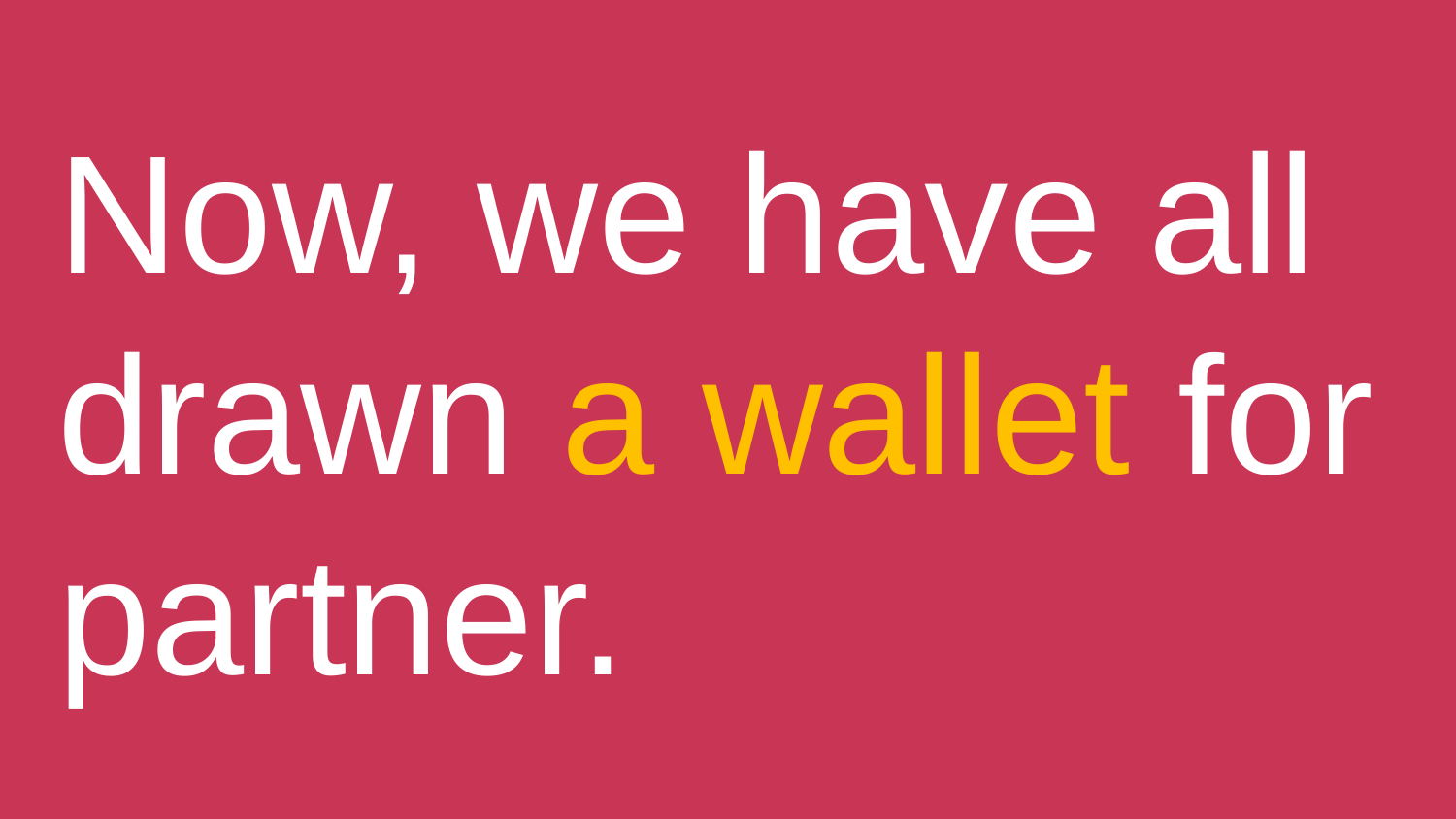

Now, we have all drawn a wallet for partner.